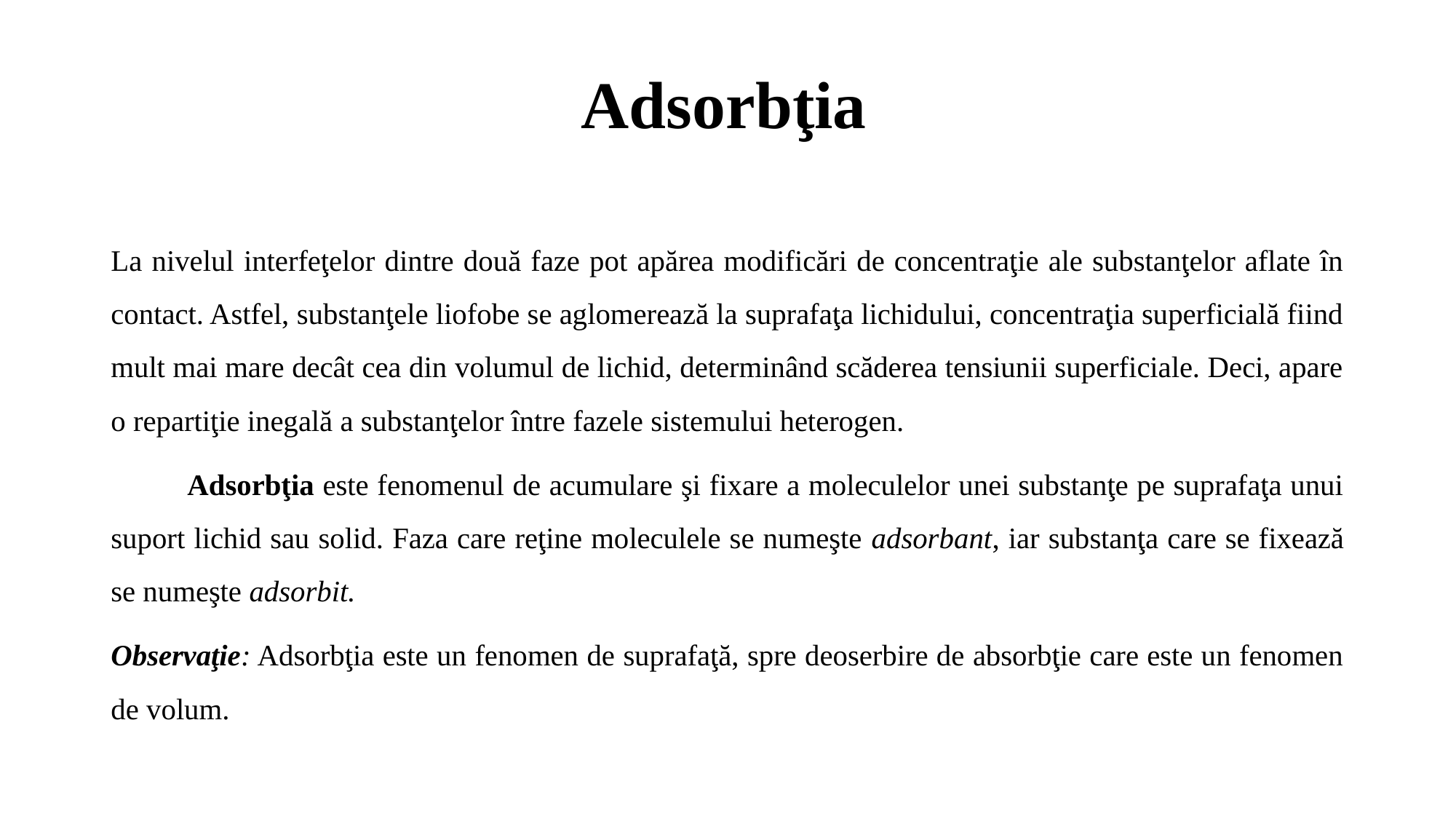

# Adsorbţia
La nivelul interfeţelor dintre două faze pot apărea modificări de concentraţie ale substanţelor aflate în contact. Astfel, substanţele liofobe se aglomerează la suprafaţa lichidului, concentraţia superficială fiind mult mai mare decât cea din volumul de lichid, determinând scăderea tensiunii superficiale. Deci, apare o repartiţie inegală a substanţelor între fazele sistemului heterogen.
	Adsorbţia este fenomenul de acumulare şi fixare a moleculelor unei substanţe pe suprafaţa unui suport lichid sau solid. Faza care reţine moleculele se numeşte adsorbant, iar substanţa care se fixează se numeşte adsorbit.
Observaţie: Adsorbţia este un fenomen de suprafaţă, spre deoserbire de absorbţie care este un fenomen de volum.